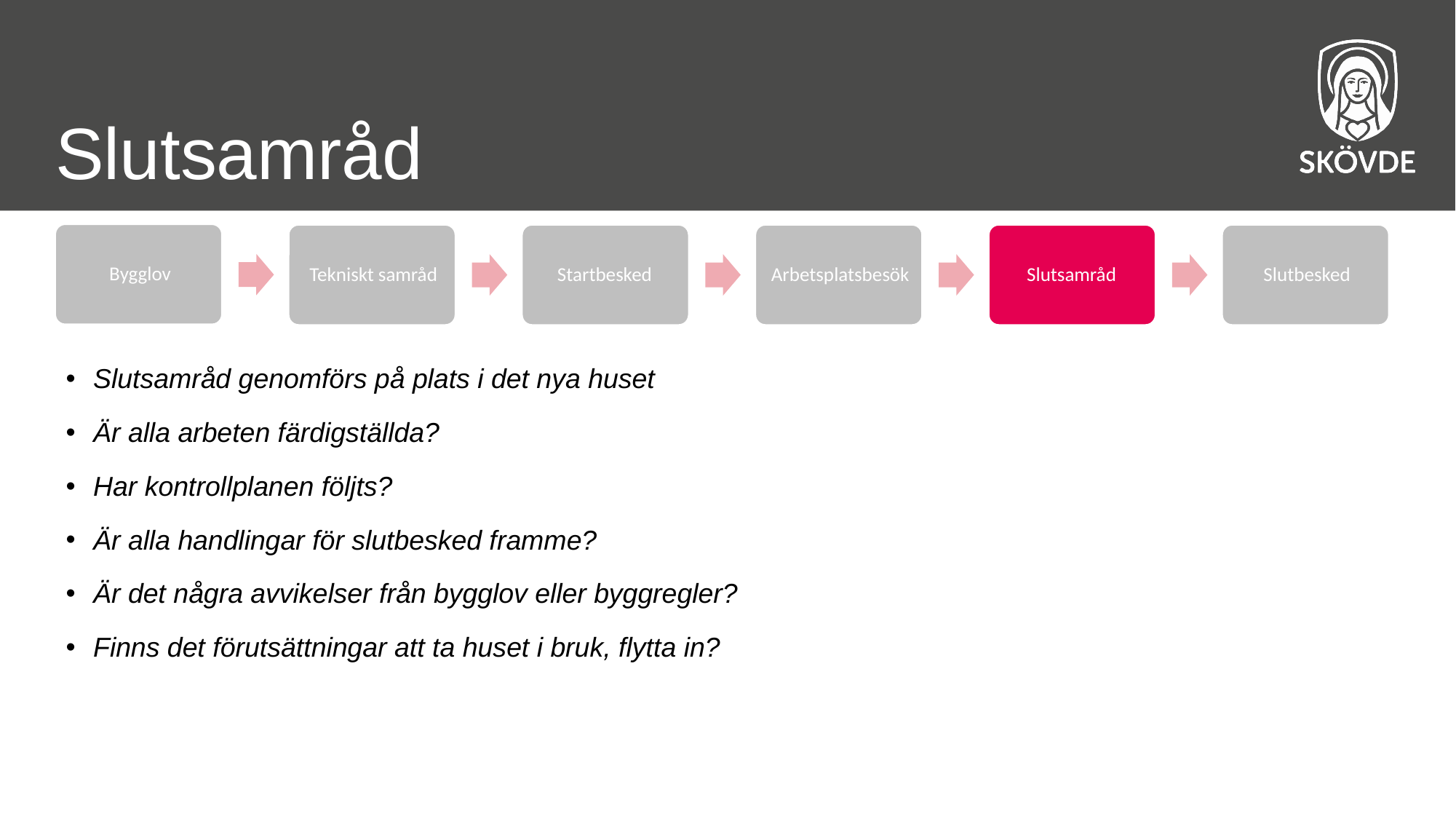

Bygglov

Tekniskt samråd

Startbesked

Arbetsplatsbesök

Slutsamråd

Slutbesked
# Slutsamråd
Slutsamråd genomförs på plats i det nya huset
Är alla arbeten färdigställda?
Har kontrollplanen följts?
Är alla handlingar för slutbesked framme?
Är det några avvikelser från bygglov eller byggregler?
Finns det förutsättningar att ta huset i bruk, flytta in?